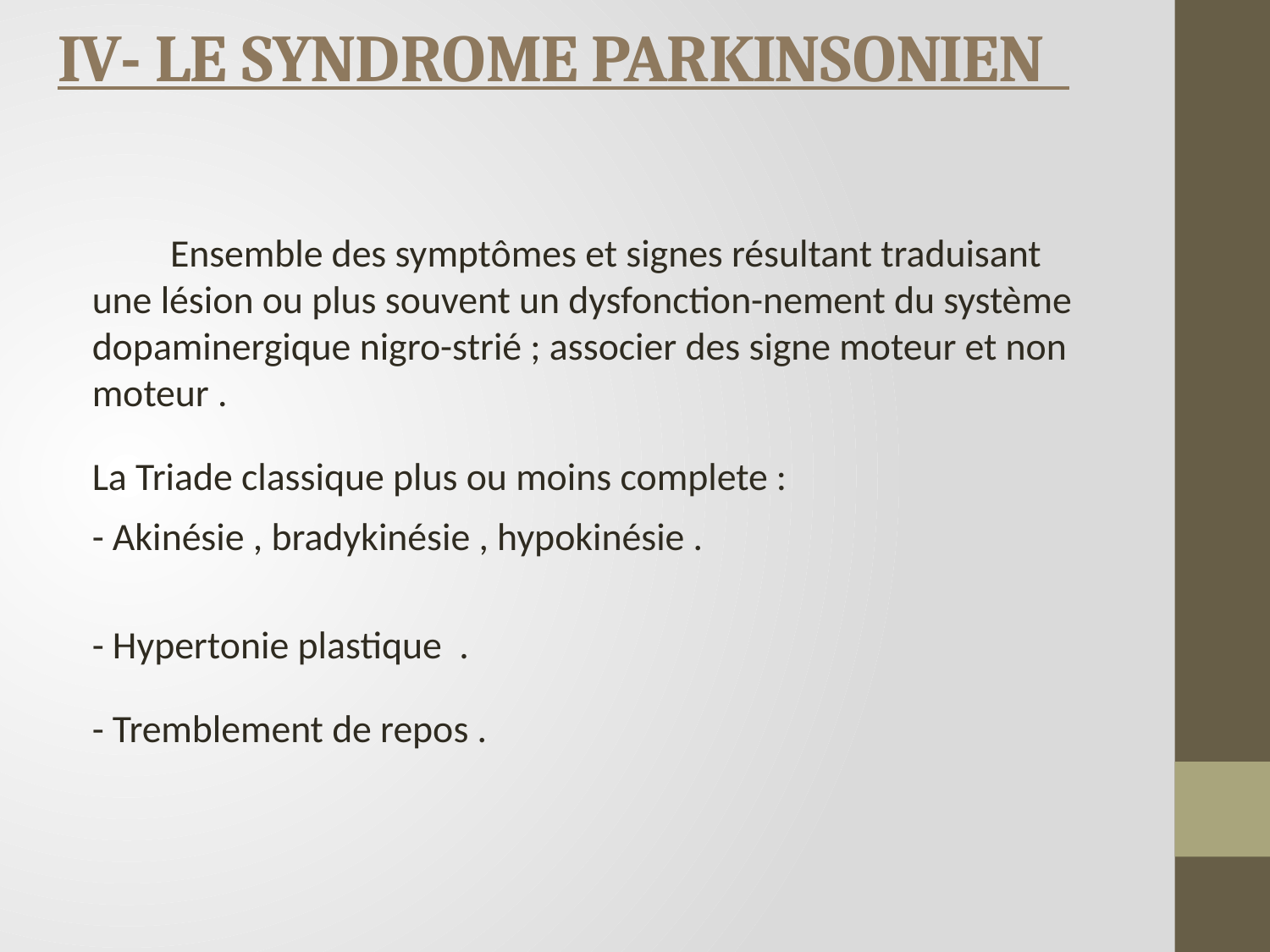

# IV- LE SYNDROME PARKINSONIEN
         Ensemble des symptômes et signes résultant traduisant une lésion ou plus souvent un dysfonction-nement du système dopaminergique nigro-strié ; associer des signe moteur et non moteur .
La Triade classique plus ou moins complete :
- Akinésie , bradykinésie , hypokinésie .

- Hypertonie plastique  .
- Tremblement de repos .